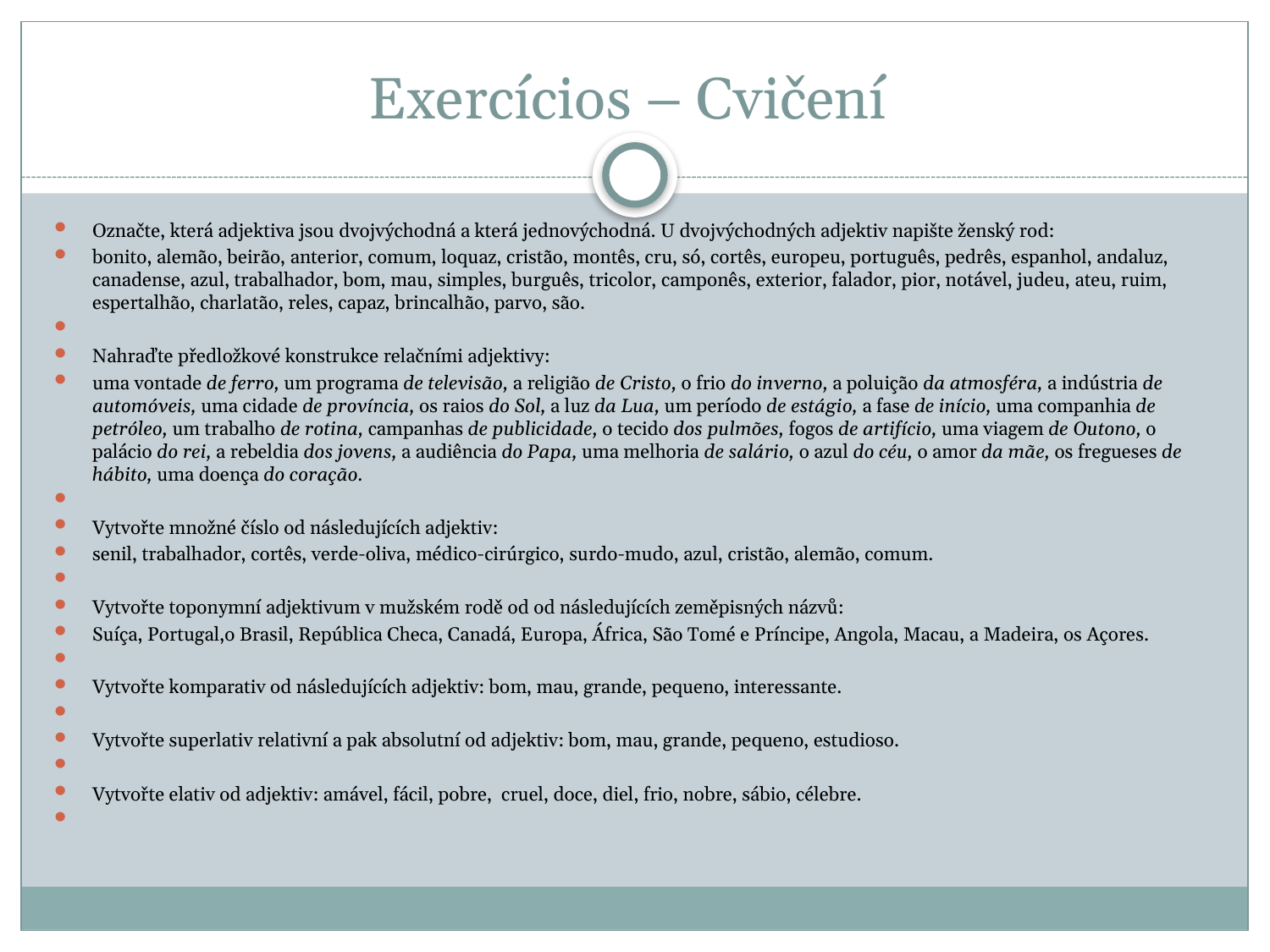

# Exercícios – Cvičení
Označte, která adjektiva jsou dvojvýchodná a která jednovýchodná. U dvojvýchodných adjektiv napište ženský rod:
bonito, alemão, beirão, anterior, comum, loquaz, cristão, montês, cru, só, cortês, europeu, português, pedrês, espanhol, andaluz, canadense, azul, trabalhador, bom, mau, simples, burguês, tricolor, camponês, exterior, falador, pior, notável, judeu, ateu, ruim, espertalhão, charlatão, reles, capaz, brincalhão, parvo, são.

Nahraďte předložkové konstrukce relačními adjektivy:
uma vontade de ferro, um programa de televisão, a religião de Cristo, o frio do inverno, a poluição da atmosféra, a indústria de automóveis, uma cidade de província, os raios do Sol, a luz da Lua, um período de estágio, a fase de início, uma companhia de petróleo, um trabalho de rotina, campanhas de publicidade, o tecido dos pulmões, fogos de artifício, uma viagem de Outono, o palácio do rei, a rebeldia dos jovens, a audiência do Papa, uma melhoria de salário, o azul do céu, o amor da mãe, os fregueses de hábito, uma doença do coração.

Vytvořte množné číslo od následujících adjektiv:
senil, trabalhador, cortês, verde-oliva, médico-cirúrgico, surdo-mudo, azul, cristão, alemão, comum.

Vytvořte toponymní adjektivum v mužském rodě od od následujících zeměpisných názvů:
Suíça, Portugal,o Brasil, República Checa, Canadá, Europa, África, São Tomé e Príncipe, Angola, Macau, a Madeira, os Açores.

Vytvořte komparativ od následujících adjektiv: bom, mau, grande, pequeno, interessante.

Vytvořte superlativ relativní a pak absolutní od adjektiv: bom, mau, grande, pequeno, estudioso.

Vytvořte elativ od adjektiv: amável, fácil, pobre,  cruel, doce, diel, frio, nobre, sábio, célebre.